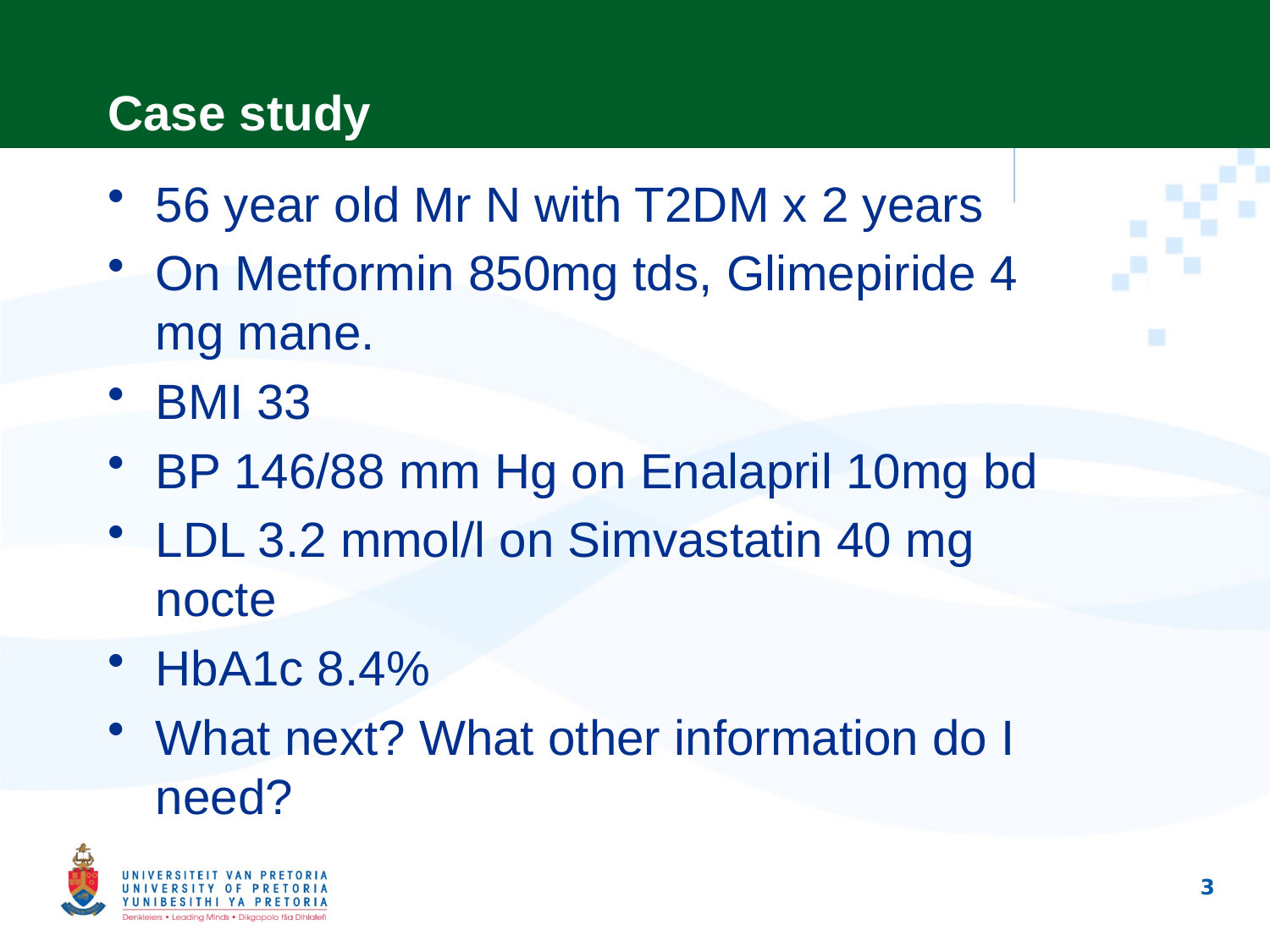

# Case study
56 year old Mr N with T2DM x 2 years
On Metformin 850mg tds, Glimepiride 4 mg mane.
BMI 33
BP 146/88 mm Hg on Enalapril 10mg bd
LDL 3.2 mmol/l on Simvastatin 40 mg nocte
HbA1c 8.4%
What next? What other information do I need?
3